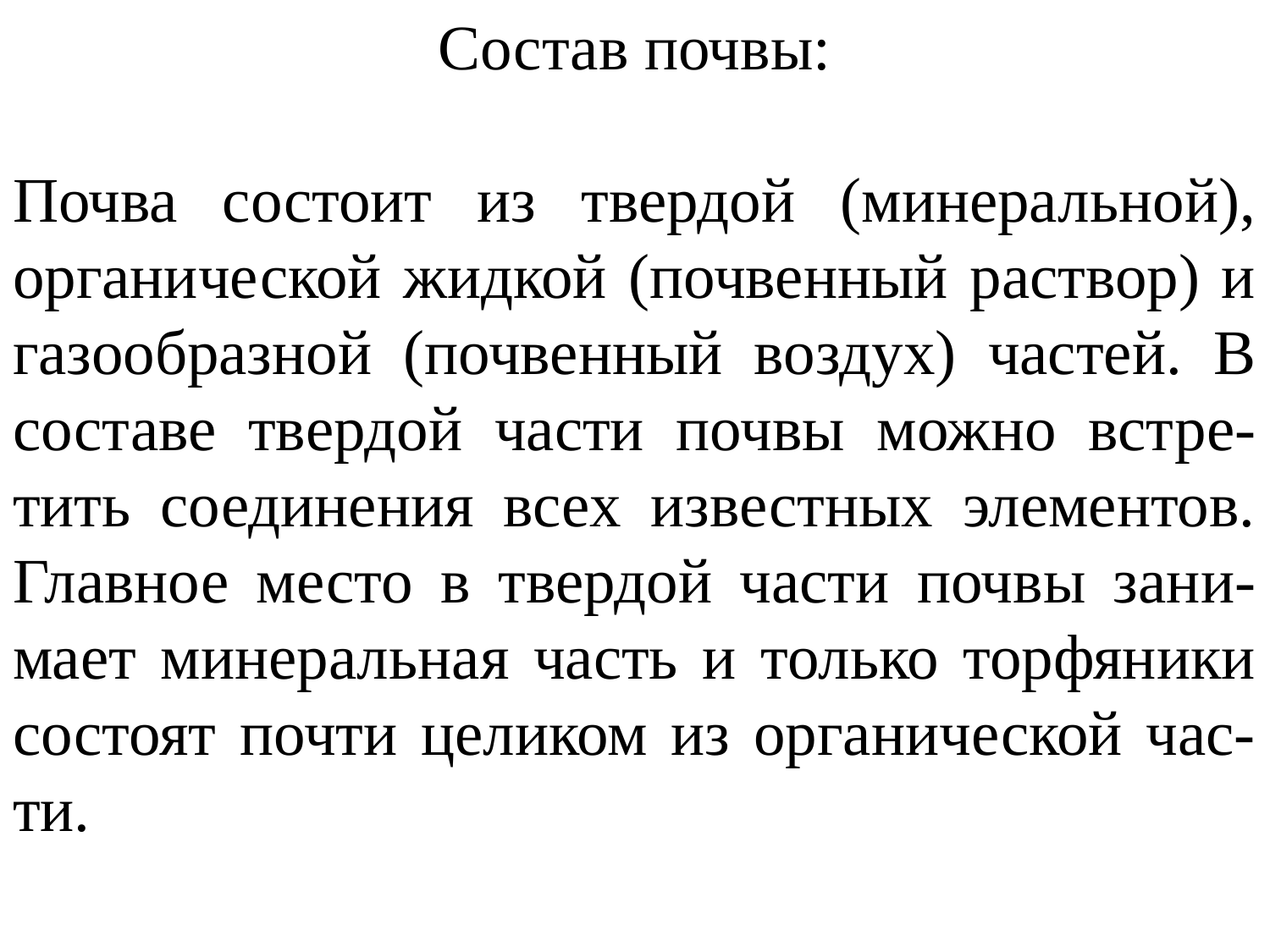

Состав почвы:

Почва состоит из твердой (минеральной), органической жидкой (почвенный раствор) и газообразной (почвенный воздух) частей. В составе твердой части почвы можно встре-тить соединения всех известных элементов. Главное место в твердой части почвы зани-мает минеральная часть и только торфяники состоят почти целиком из органической час-ти.